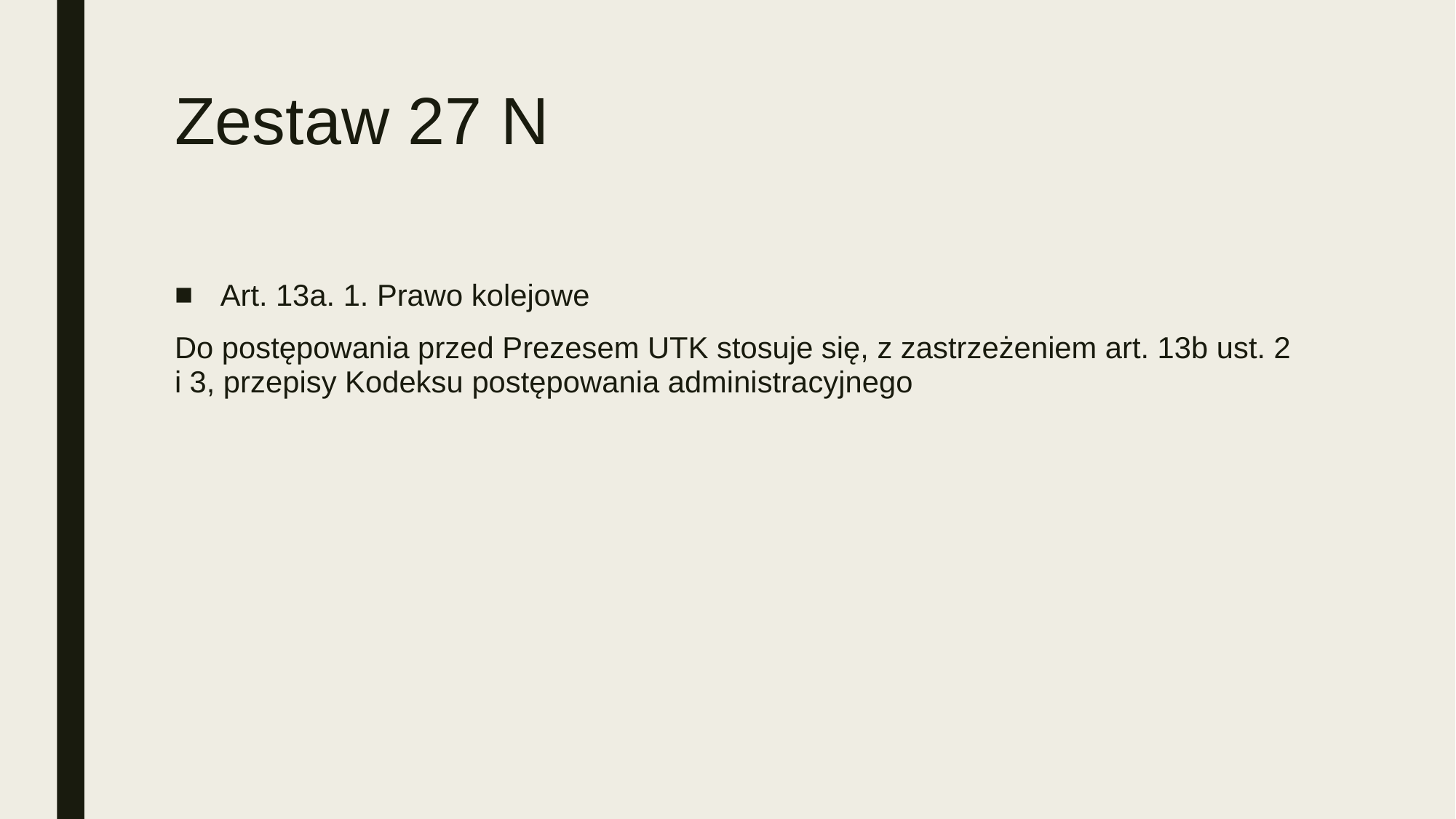

# Zestaw 27 N
Art. 13a. 1. Prawo kolejowe
Do postępowania przed Prezesem UTK stosuje się, z zastrzeżeniem art. 13b ust. 2 i 3, przepisy Kodeksu postępowania administracyjnego